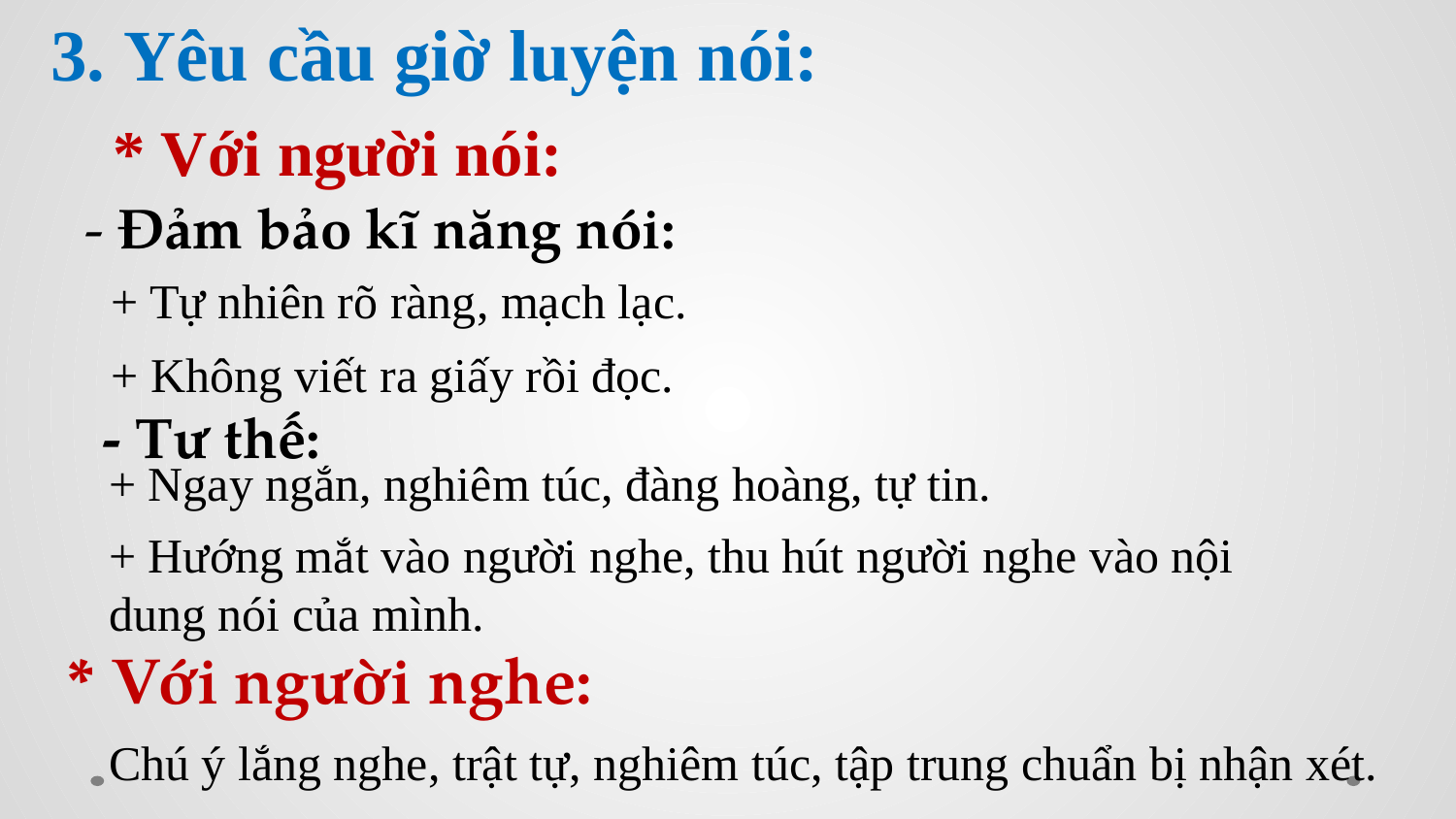

3. Yêu cầu giờ luyện nói:
* Với người nói:
 - Đảm bảo kĩ năng nói:
+ Tự nhiên rõ ràng, mạch lạc.
+ Không viết ra giấy rồi đọc.
 - Tư thế:
+ Ngay ngắn, nghiêm túc, đàng hoàng, tự tin.
+ Hướng mắt vào người nghe, thu hút người nghe vào nội dung nói của mình.
* Với người nghe:
Chú ý lắng nghe, trật tự, nghiêm túc, tập trung chuẩn bị nhận xét.